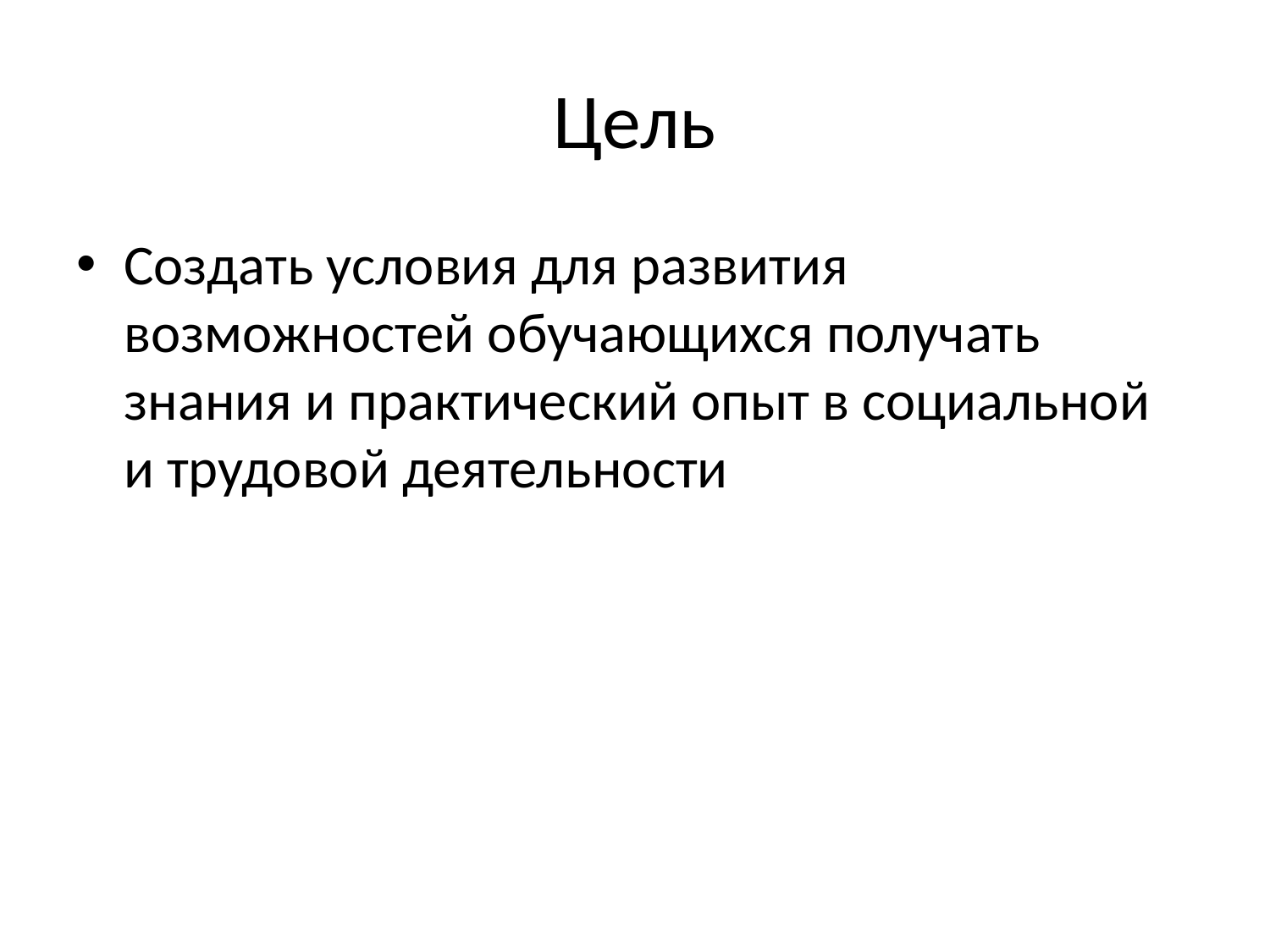

# Цель
Создать условия для развития возможностей обучающихся получать знания и практический опыт в социальной и трудовой деятельности